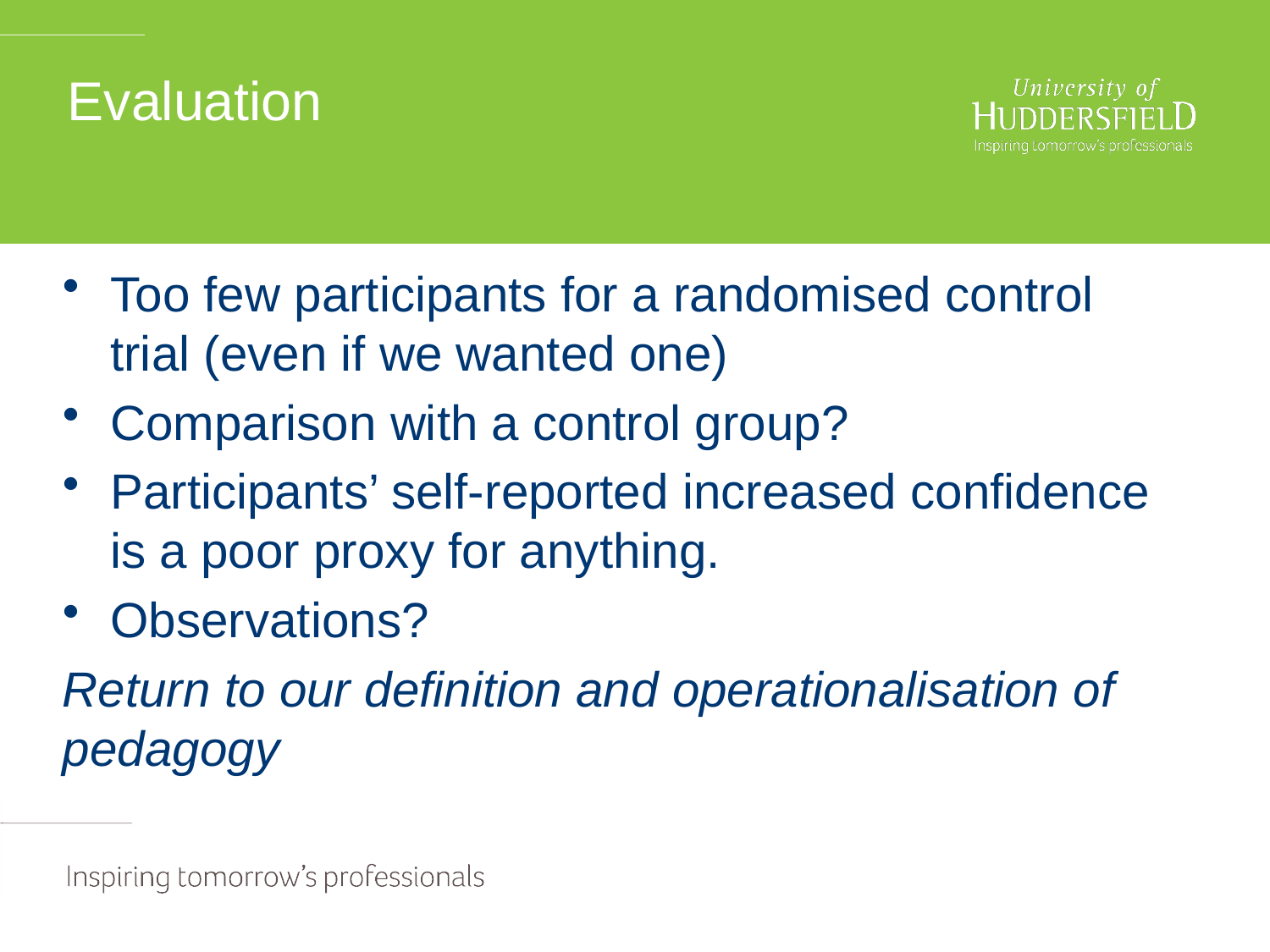

# Evaluation
Too few participants for a randomised control trial (even if we wanted one)
Comparison with a control group?
Participants’ self-reported increased confidence is a poor proxy for anything.
Observations?
Return to our definition and operationalisation of pedagogy